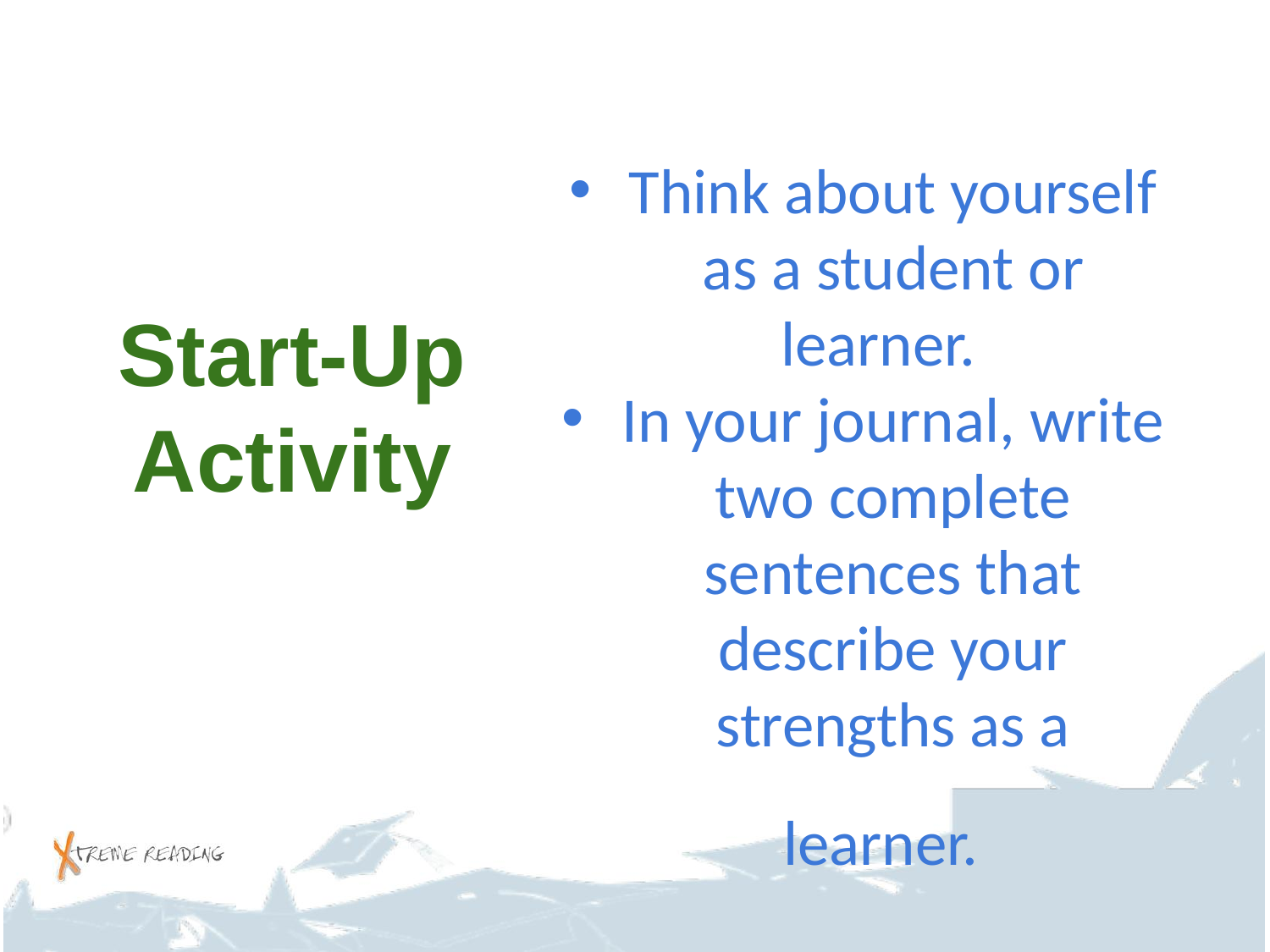

#
Think about yourself as a student or learner.
In your journal, write two complete sentences that describe your strengths as a learner.
Start-Up Activity